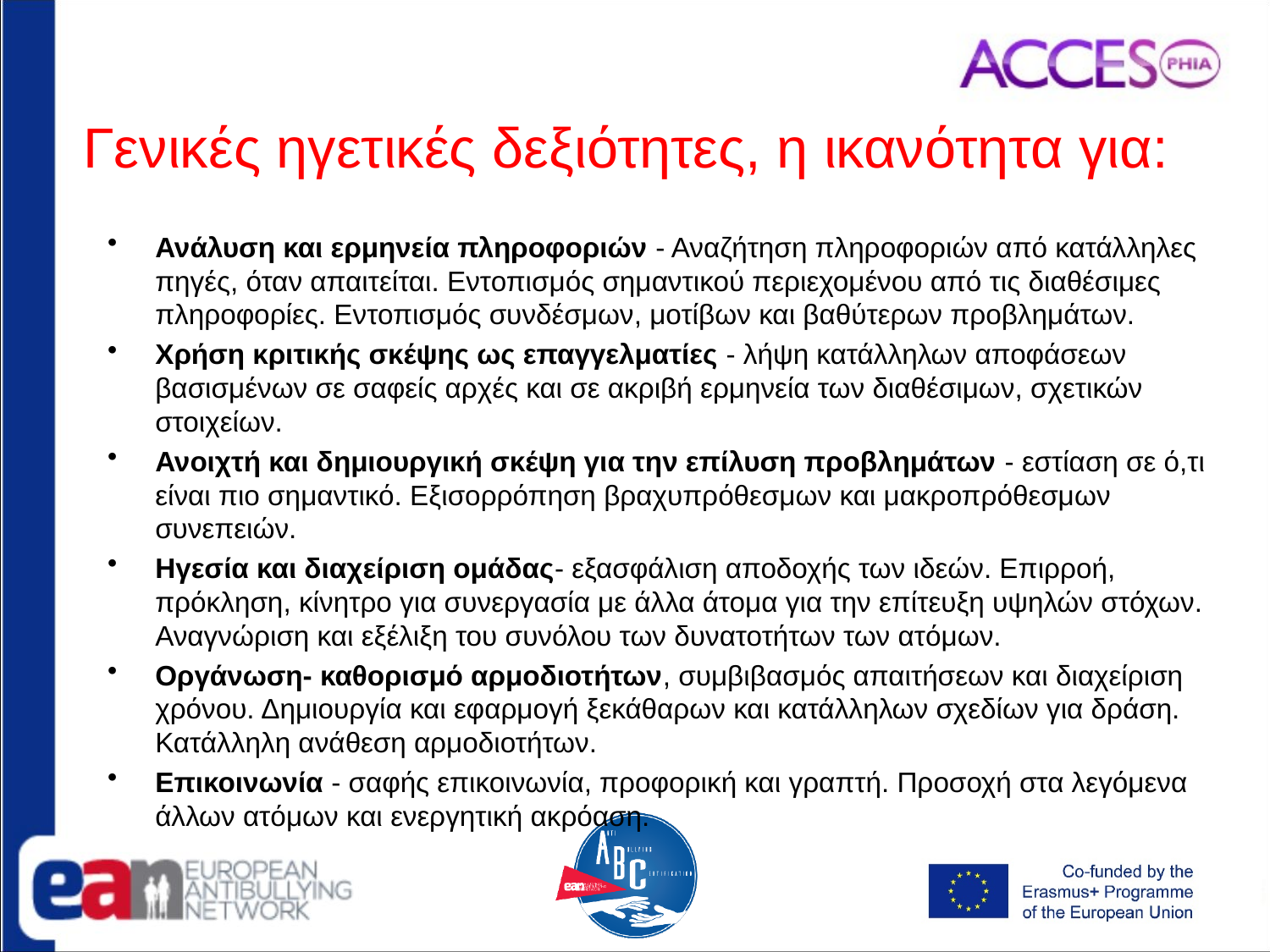

# Γενικές ηγετικές δεξιότητες, η ικανότητα για:
Ανάλυση και ερμηνεία πληροφοριών - Αναζήτηση πληροφοριών από κατάλληλες πηγές, όταν απαιτείται. Εντοπισμός σημαντικού περιεχομένου από τις διαθέσιμες πληροφορίες. Εντοπισμός συνδέσμων, μοτίβων και βαθύτερων προβλημάτων.
Χρήση κριτικής σκέψης ως επαγγελματίες - λήψη κατάλληλων αποφάσεων βασισμένων σε σαφείς αρχές και σε ακριβή ερμηνεία των διαθέσιμων, σχετικών στοιχείων.
Ανοιχτή και δημιουργική σκέψη για την επίλυση προβλημάτων - εστίαση σε ό,τι είναι πιο σημαντικό. Εξισορρόπηση βραχυπρόθεσμων και μακροπρόθεσμων συνεπειών.
Ηγεσία και διαχείριση ομάδας- εξασφάλιση αποδοχής των ιδεών. Επιρροή, πρόκληση, κίνητρο για συνεργασία με άλλα άτομα για την επίτευξη υψηλών στόχων. Αναγνώριση και εξέλιξη του συνόλου των δυνατοτήτων των ατόμων.
Οργάνωση- καθορισμό αρμοδιοτήτων, συμβιβασμός απαιτήσεων και διαχείριση χρόνου. Δημιουργία και εφαρμογή ξεκάθαρων και κατάλληλων σχεδίων για δράση. Κατάλληλη ανάθεση αρμοδιοτήτων.
Επικοινωνία - σαφής επικοινωνία, προφορική και γραπτή. Προσοχή στα λεγόμενα άλλων ατόμων και ενεργητική ακρόαση.